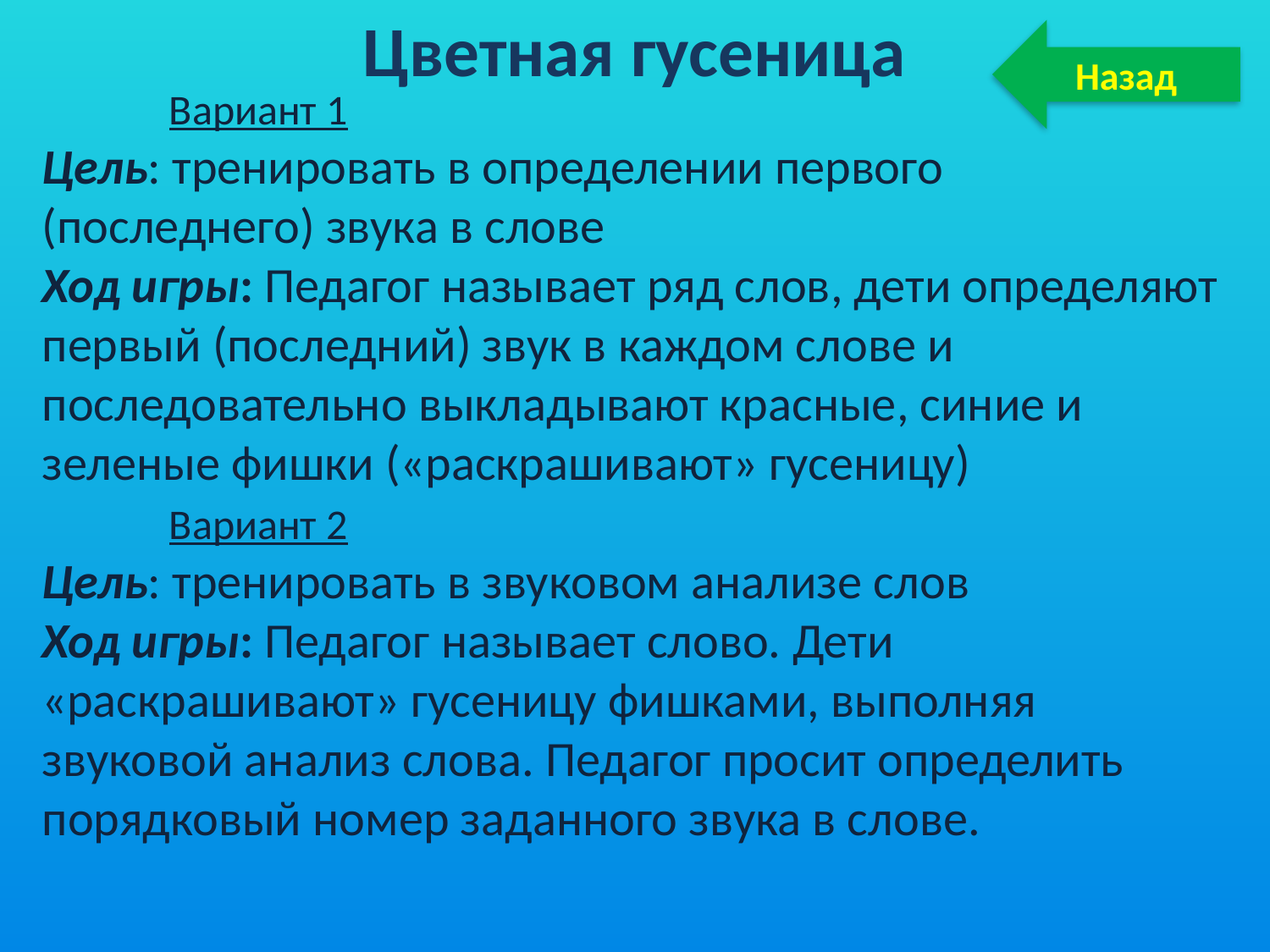

Цветная гусеница
Назад
	Вариант 1
Цель: тренировать в определении первого (последнего) звука в слове
Ход игры: Педагог называет ряд слов, дети определяют первый (последний) звук в каждом слове и последовательно выкладывают красные, синие и зеленые фишки («раскрашивают» гусеницу)
	Вариант 2
Цель: тренировать в звуковом анализе слов
Ход игры: Педагог называет слово. Дети «раскрашивают» гусеницу фишками, выполняя звуковой анализ слова. Педагог просит определить порядковый номер заданного звука в слове.